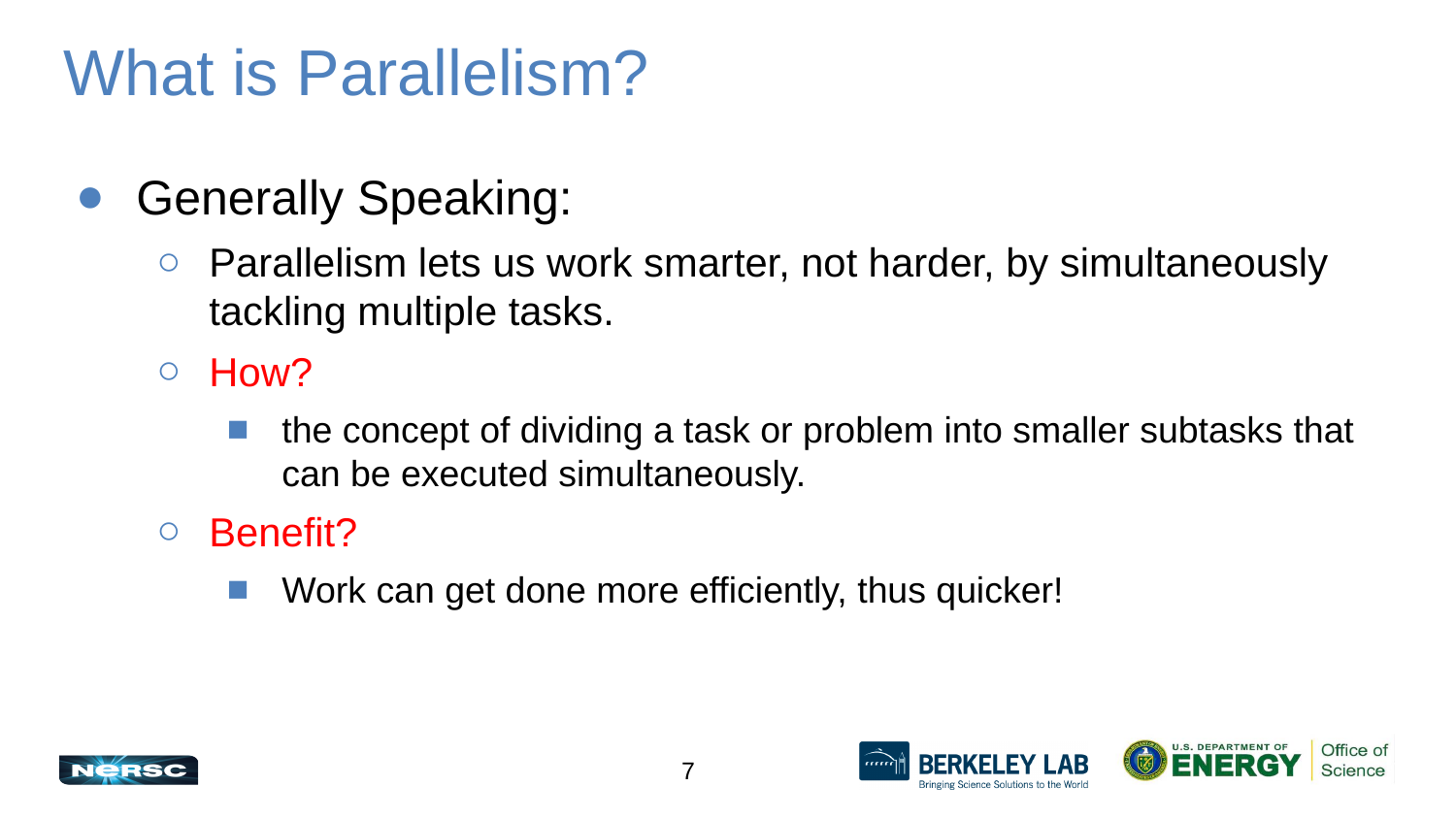

# What is Parallelism?
Generally Speaking:
Parallelism lets us work smarter, not harder, by simultaneously tackling multiple tasks.
How?
the concept of dividing a task or problem into smaller subtasks that can be executed simultaneously.
Benefit?
Work can get done more efficiently, thus quicker!